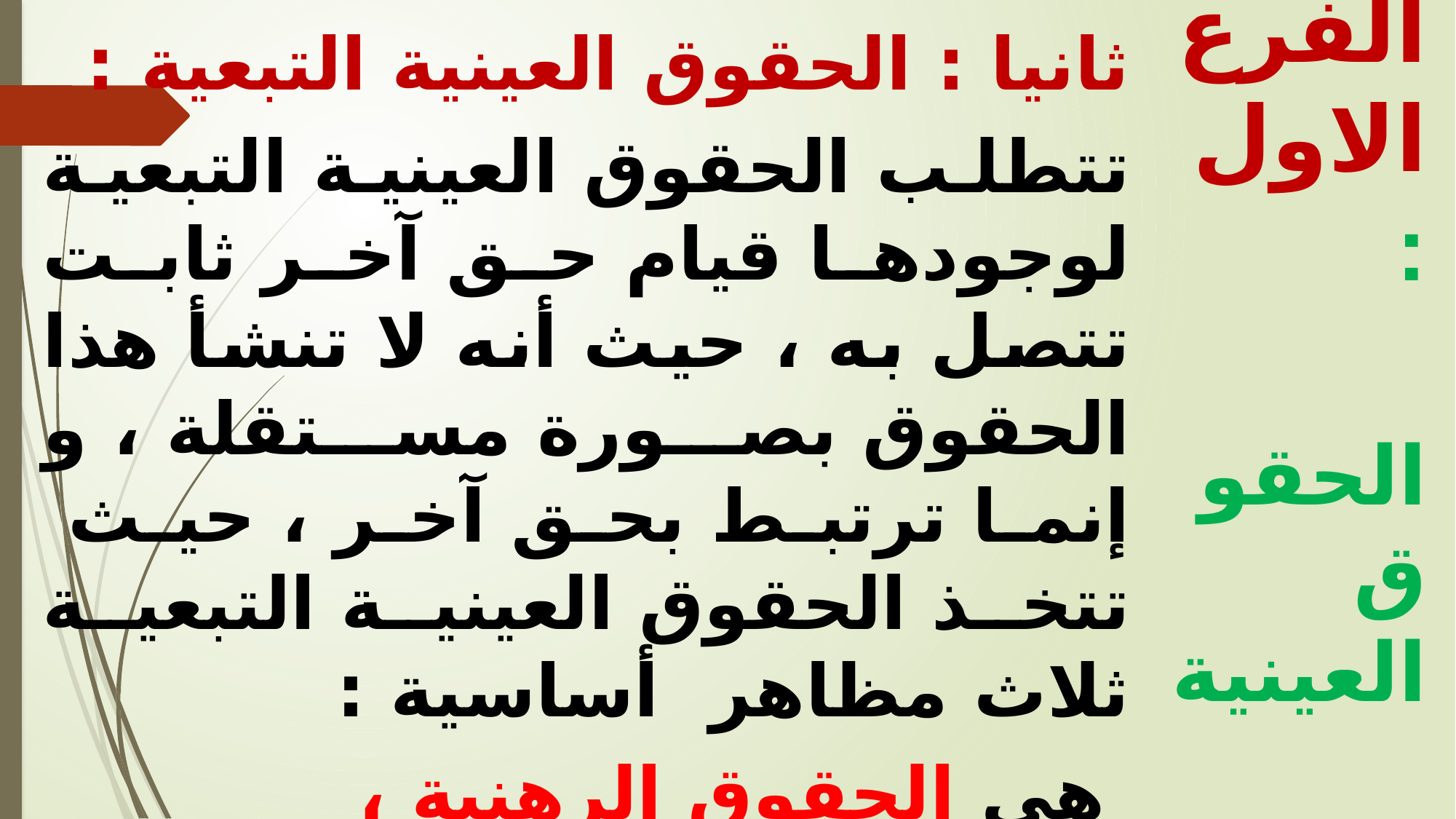

ثانيا : الحقوق العينية التبعية :
تتطلب الحقوق العينية التبعية لوجودها قيام حق آخر ثابت تتصل به ، حيث أنه لا تنشأ هذا الحقوق بصورة مستقلة ، و إنما ترتبط بحق آخر ، حيث  تتخذ الحقوق العينية التبعية ثلاث مظاهر  أساسية :
 هي الحقوق الرهنية ،
 حق التخصيص
بالإضافة إلى حق الامتياز ،

الفرع الاول :
 الحقوق العينية